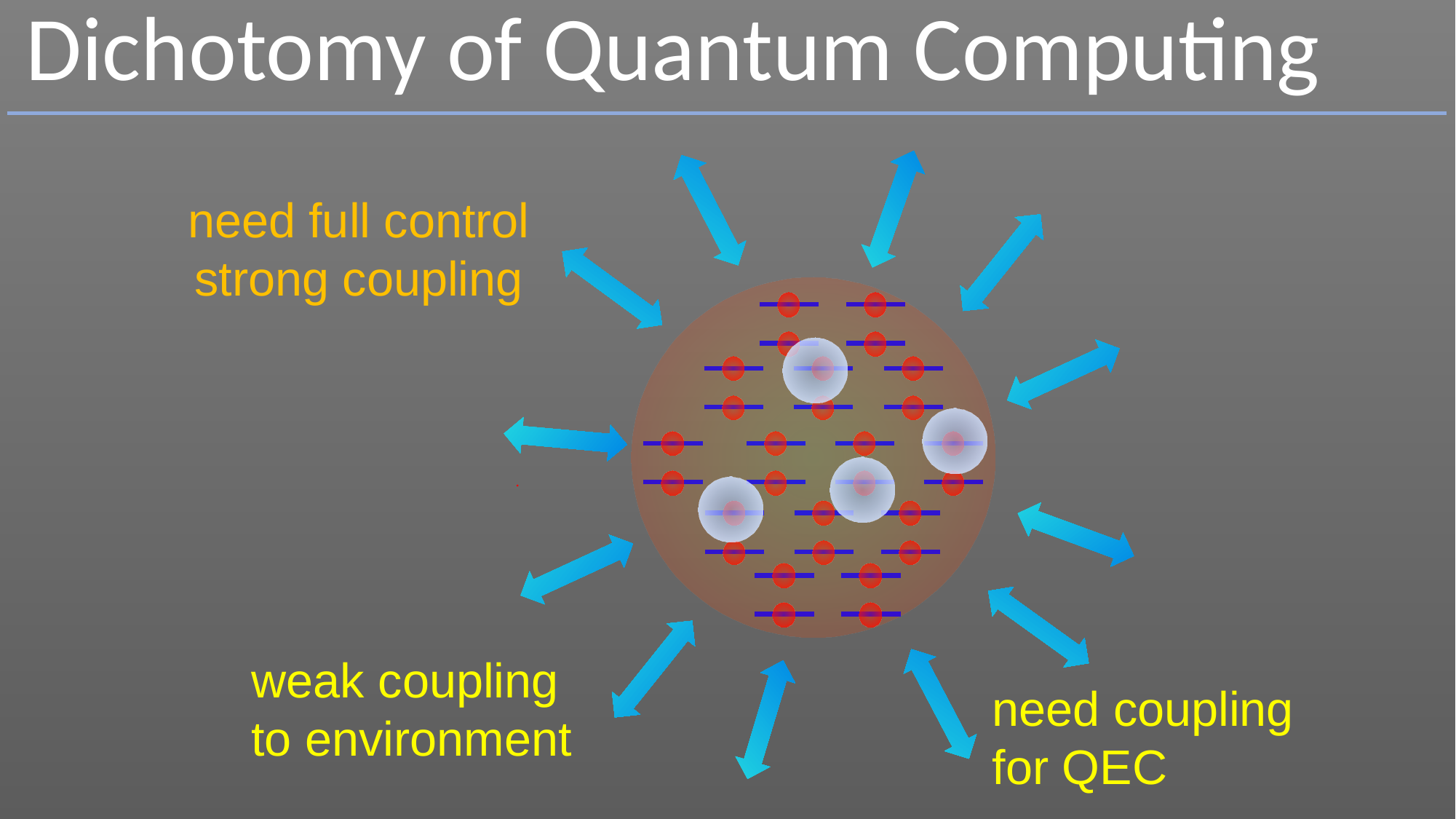

Dichotomy of Quantum Computing
need full control
strong coupling

weak coupling to environment
need coupling for QEC